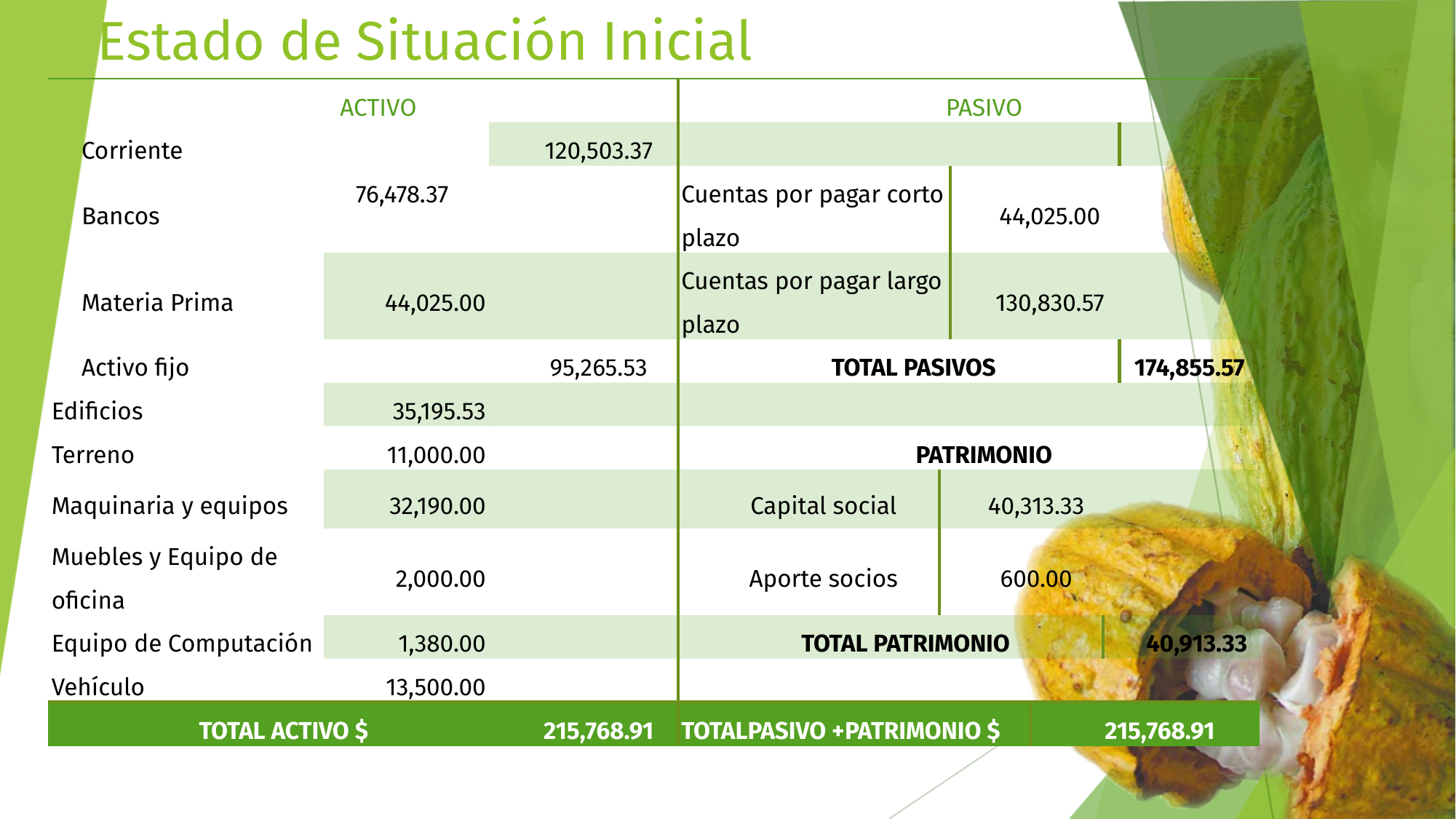

# Estado de Situación Inicial
| ACTIVO |  |  | PASIVO |  |  |  |  |  |
| --- | --- | --- | --- | --- | --- | --- | --- | --- |
| Corriente |  | 120,503.37 |  |  |  |  |  |  |
| Bancos | 76,478.37 |  | Cuentas por pagar corto plazo |  | 44,025.00 |  |  |  |
| Materia Prima | 44,025.00 |  | Cuentas por pagar largo plazo |  | 130,830.57 |  |  |  |
| Activo fijo |  | 95,265.53 | TOTAL PASIVOS |  |  |  |  | 174,855.57 |
| Edificios | 35,195.53 |  |  |  |  |  |  |  |
| Terreno | 11,000.00 |  | PATRIMONIO |  |  |  |  |  |
| Maquinaria y equipos | 32,190.00 |  | Capital social | 40,313.33 |  |  |  |  |
| Muebles y Equipo de oficina | 2,000.00 |  | Aporte socios | 600.00 |  |  |  |  |
| Equipo de Computación | 1,380.00 |  | TOTAL PATRIMONIO |  |  |  | 40,913.33 |  |
| Vehículo | 13,500.00 |  |  |  |  |  |  |  |
| TOTAL ACTIVO $ |  | 215,768.91 | TOTALPASIVO +PATRIMONIO $ |  |  | 215,768.91 |  |  |